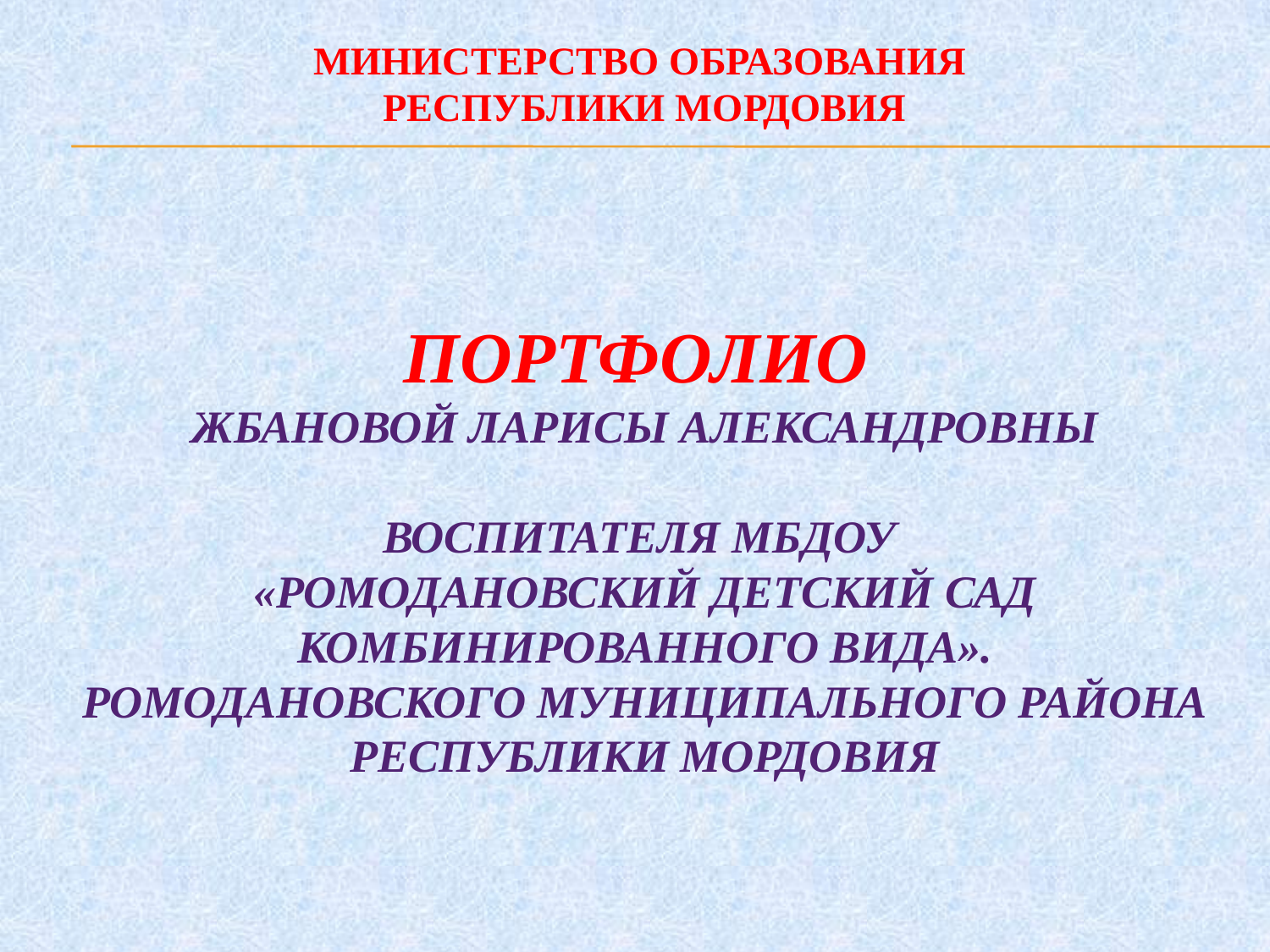

Министерство образования
Республики Мордовия
Портфолио
Жбановой Ларисы Александровны
воспитателя МБДОУ
«Ромодановский детский сад комбинированного вида».
Ромодановского муниципального района Республики Мордовия